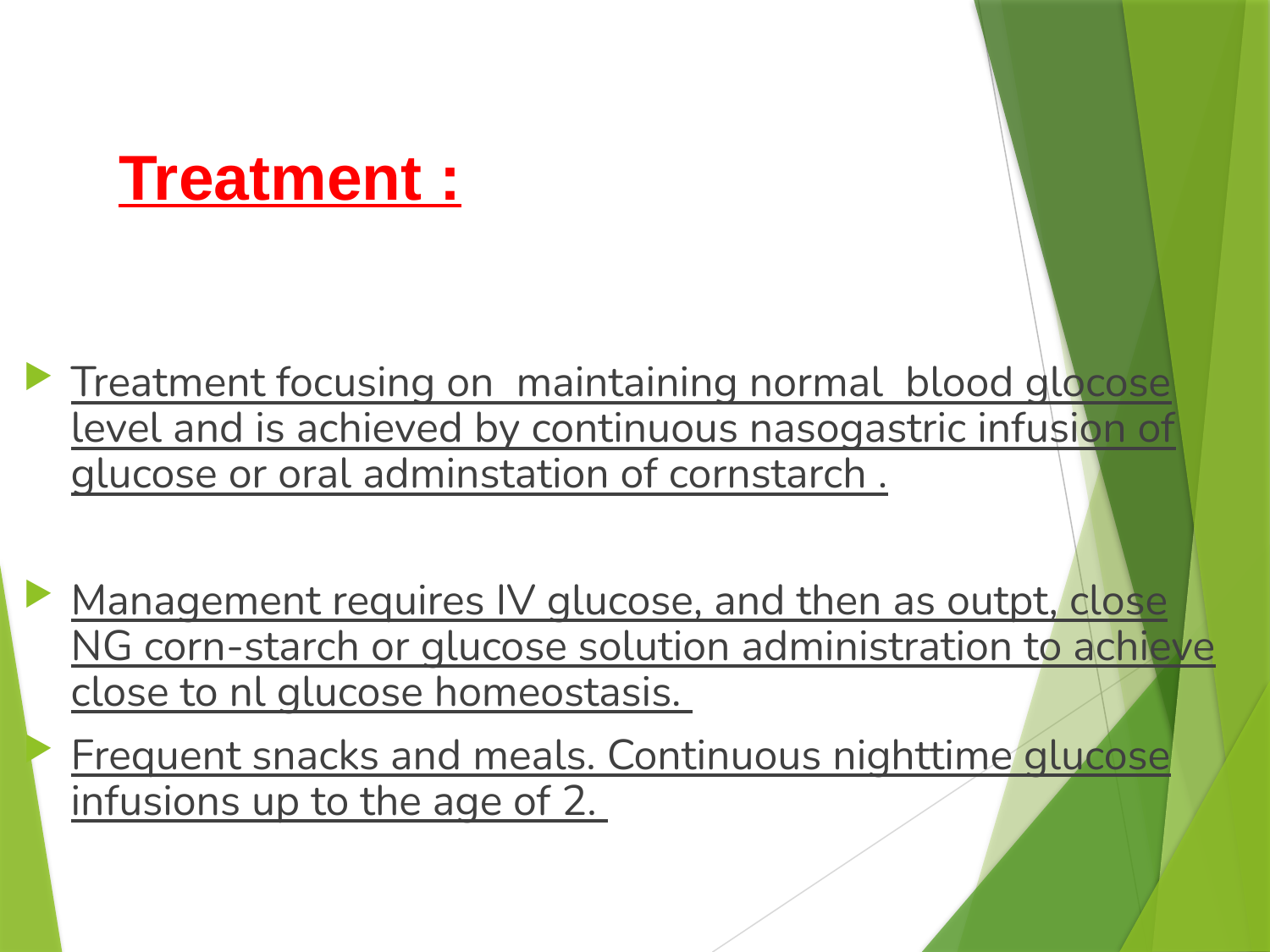

# Treatment :

Treatment focusing on  maintaining normal  blood glocose level and is achieved by continuous nasogastric infusion of glucose or oral adminstation of cornstarch .

Management requires IV glucose, and then as outpt, close NG corn-starch or glucose solution administration to achieve close to nl glucose homeostasis.
Frequent snacks and meals. Continuous nighttime glucose infusions up to the age of 2.